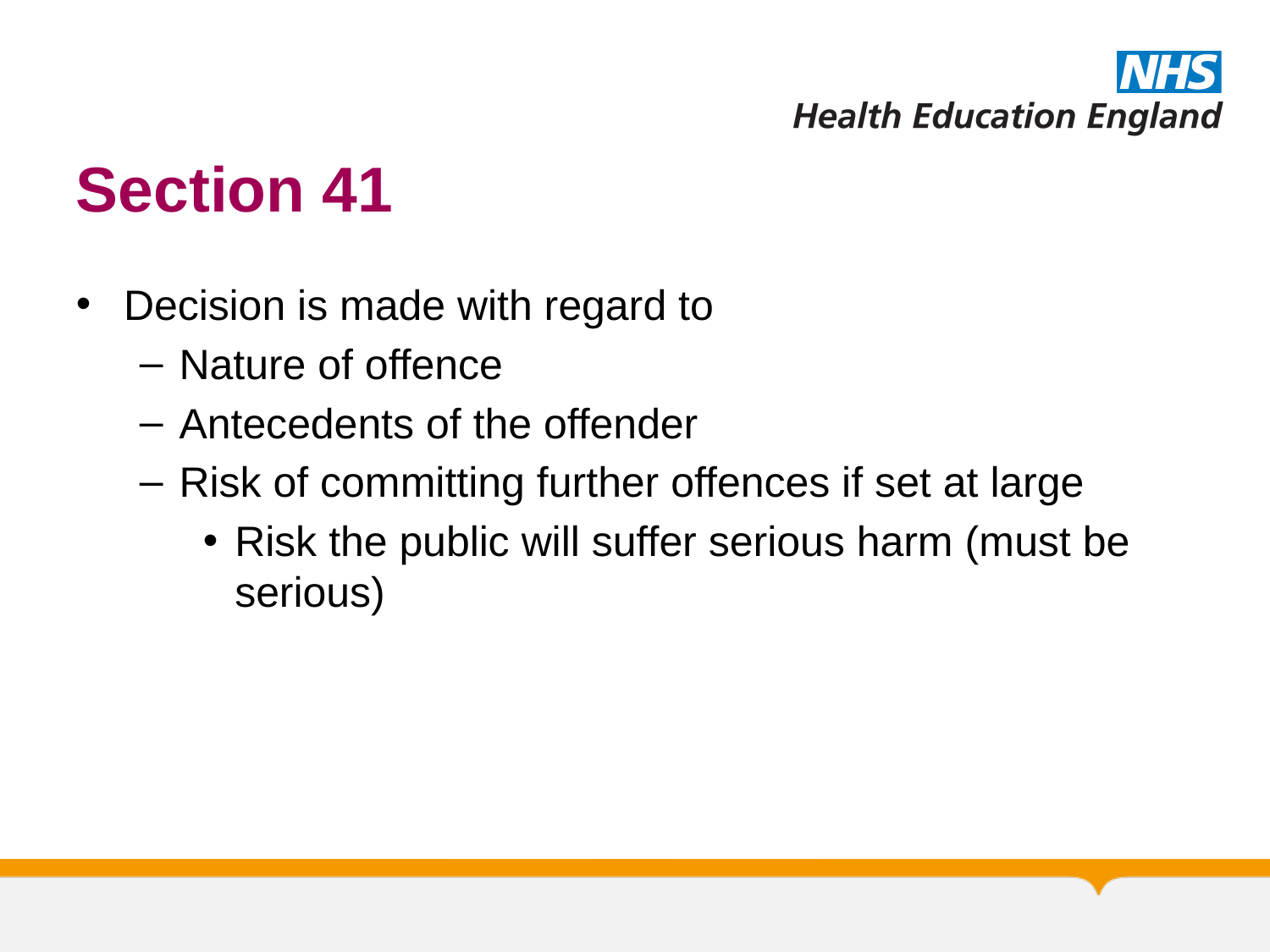

# Section 41
Decision is made with regard to
Nature of offence
Antecedents of the offender
Risk of committing further offences if set at large
Risk the public will suffer serious harm (must be serious)